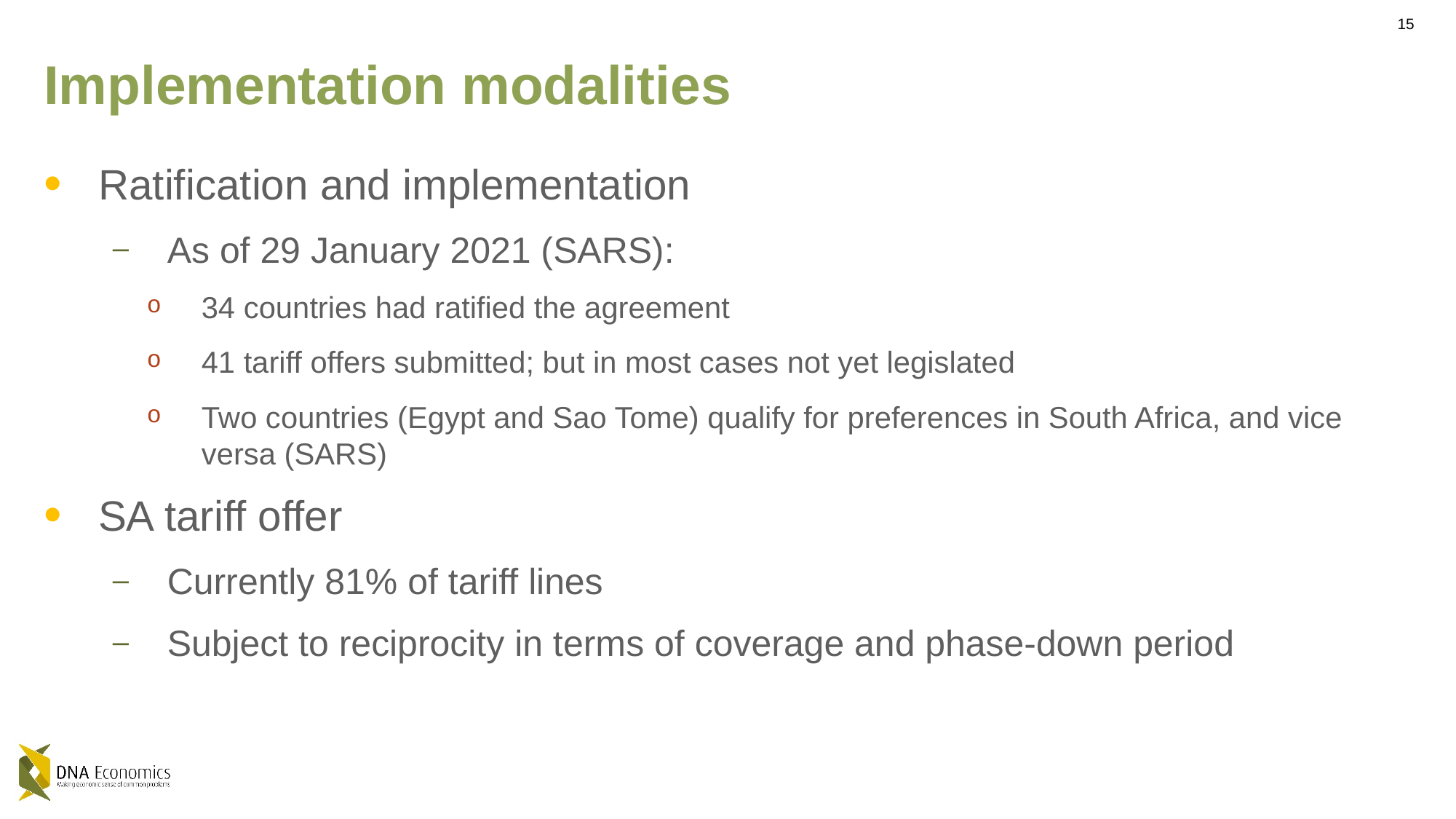

# Implementation modalities
Ratification and implementation
As of 29 January 2021 (SARS):
34 countries had ratified the agreement
41 tariff offers submitted; but in most cases not yet legislated
Two countries (Egypt and Sao Tome) qualify for preferences in South Africa, and vice versa (SARS)
SA tariff offer
Currently 81% of tariff lines
Subject to reciprocity in terms of coverage and phase-down period